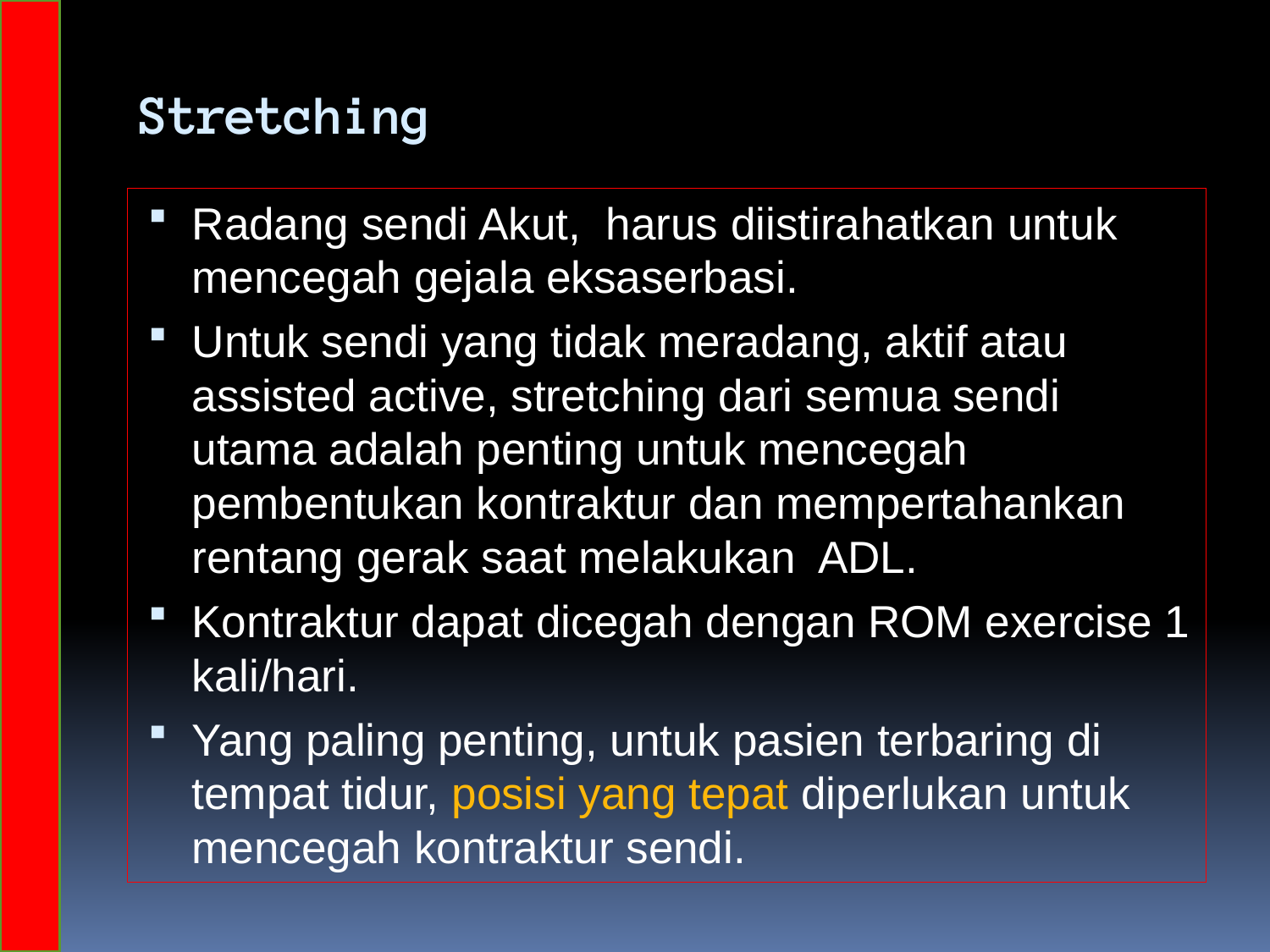

# Stretching
Radang sendi Akut,  harus diistirahatkan untuk mencegah gejala eksaserbasi.
Untuk sendi yang tidak meradang, aktif atau assisted active, stretching dari semua sendi utama adalah penting untuk mencegah pembentukan kontraktur dan mempertahankan rentang gerak saat melakukan  ADL.
Kontraktur dapat dicegah dengan ROM exercise 1 kali/hari.
Yang paling penting, untuk pasien terbaring di tempat tidur, posisi yang tepat diperlukan untuk mencegah kontraktur sendi.